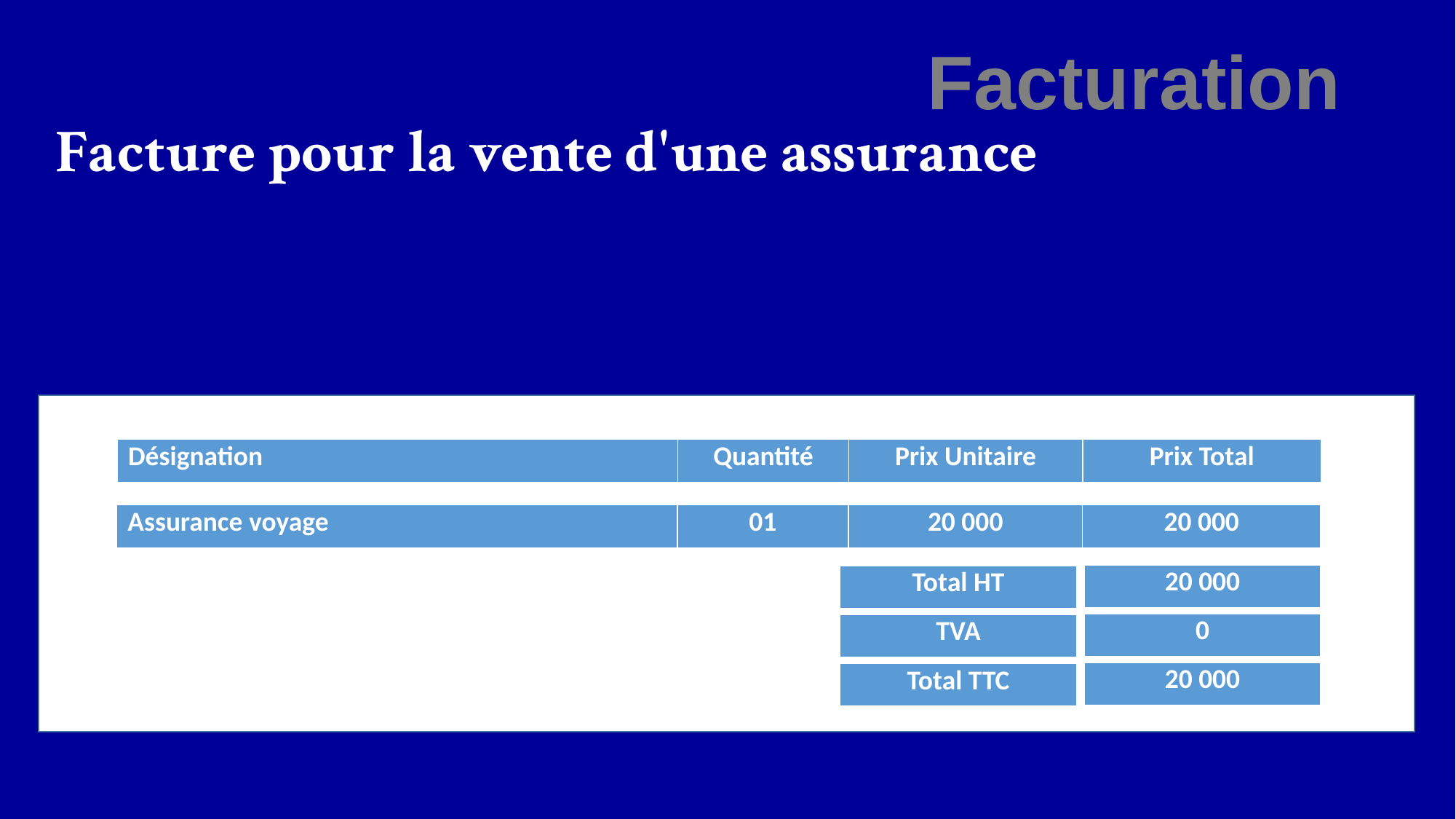

Facturation
Facture pour la vente d'une assurance

| Désignation | Quantité | Prix Unitaire | Prix Total |
| --- | --- | --- | --- |
| Assurance voyage | 01 | 20 000 | 20 000 |
| --- | --- | --- | --- |
| 20 000 |
| --- |
| Total HT |
| --- |
| 0 |
| --- |
| TVA |
| --- |
| 20 000 |
| --- |
| Total TTC |
| --- |